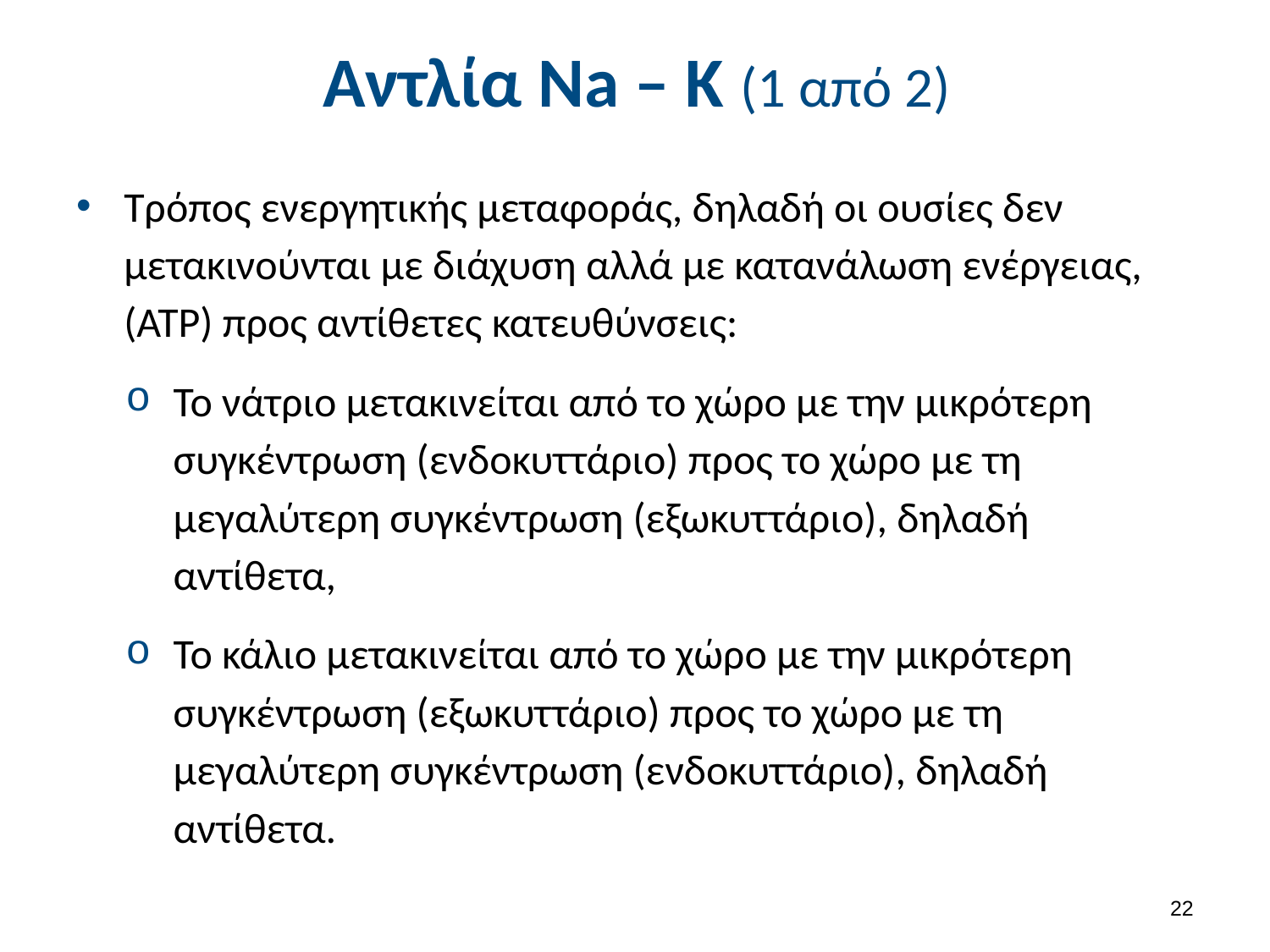

# Αντλία Na – K (1 από 2)
Τρόπος ενεργητικής μεταφοράς, δηλαδή οι ουσίες δεν μετακινούνται με διάχυση αλλά με κατανάλωση ενέργειας, (ATP) προς αντίθετες κατευθύνσεις:
Το νάτριο μετακινείται από το χώρο με την μικρότερη συγκέντρωση (ενδοκυττάριο) προς το χώρο με τη μεγαλύτερη συγκέντρωση (εξωκυττάριο), δηλαδή αντίθετα,
Το κάλιο μετακινείται από το χώρο με την μικρότερη συγκέντρωση (εξωκυττάριο) προς το χώρο με τη μεγαλύτερη συγκέντρωση (ενδοκυττάριο), δηλαδή αντίθετα.

22